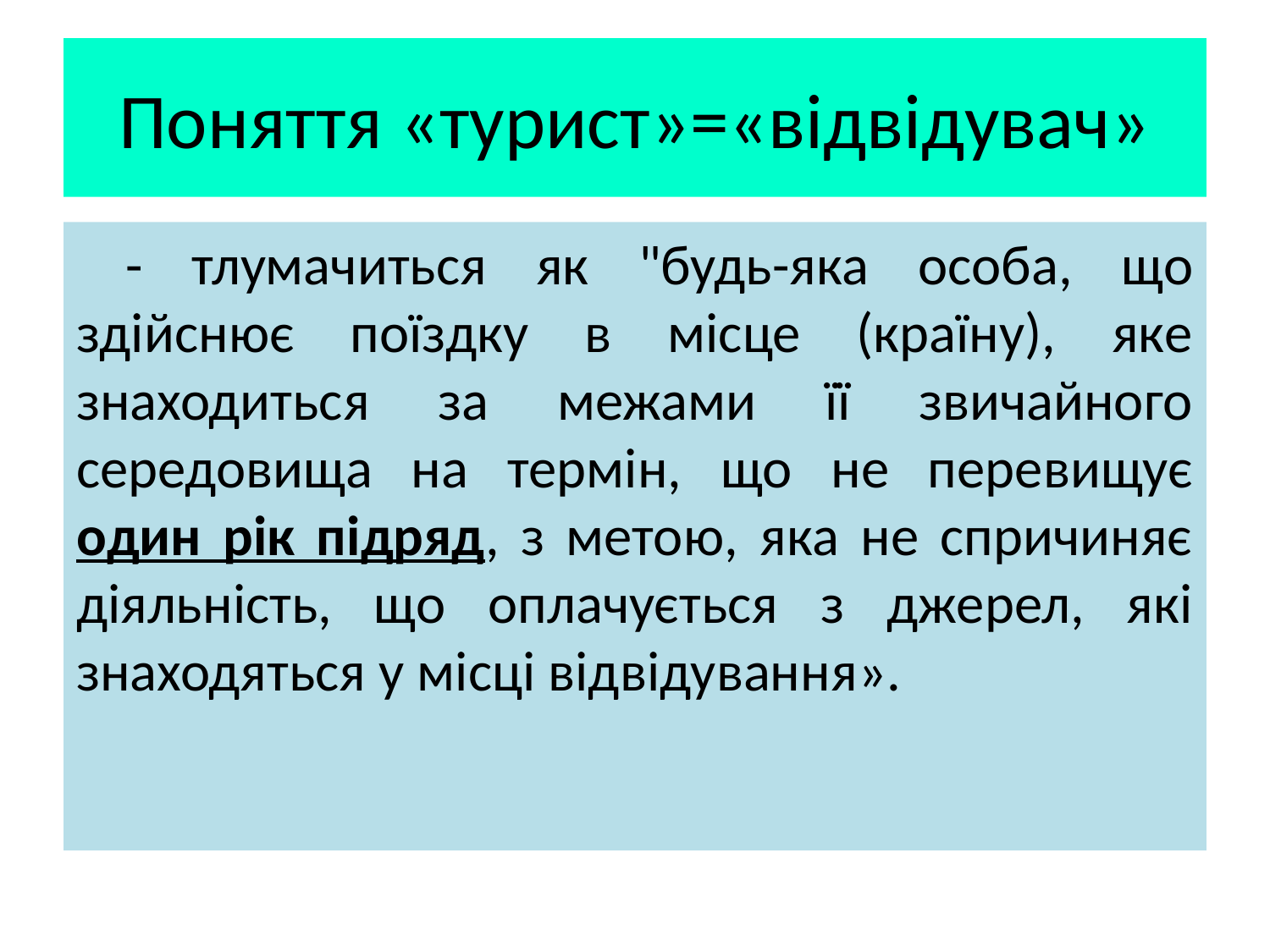

# Поняття «турист»=«відвідувач»
 - тлумачиться як "будь-яка особа, що здійснює поїздку в місце (країну), яке знаходиться за межами її звичайного середовища на термін, що не перевищує один рік підряд, з метою, яка не спричиняє діяльність, що оплачується з джерел, які знаходяться у місці відвідування».